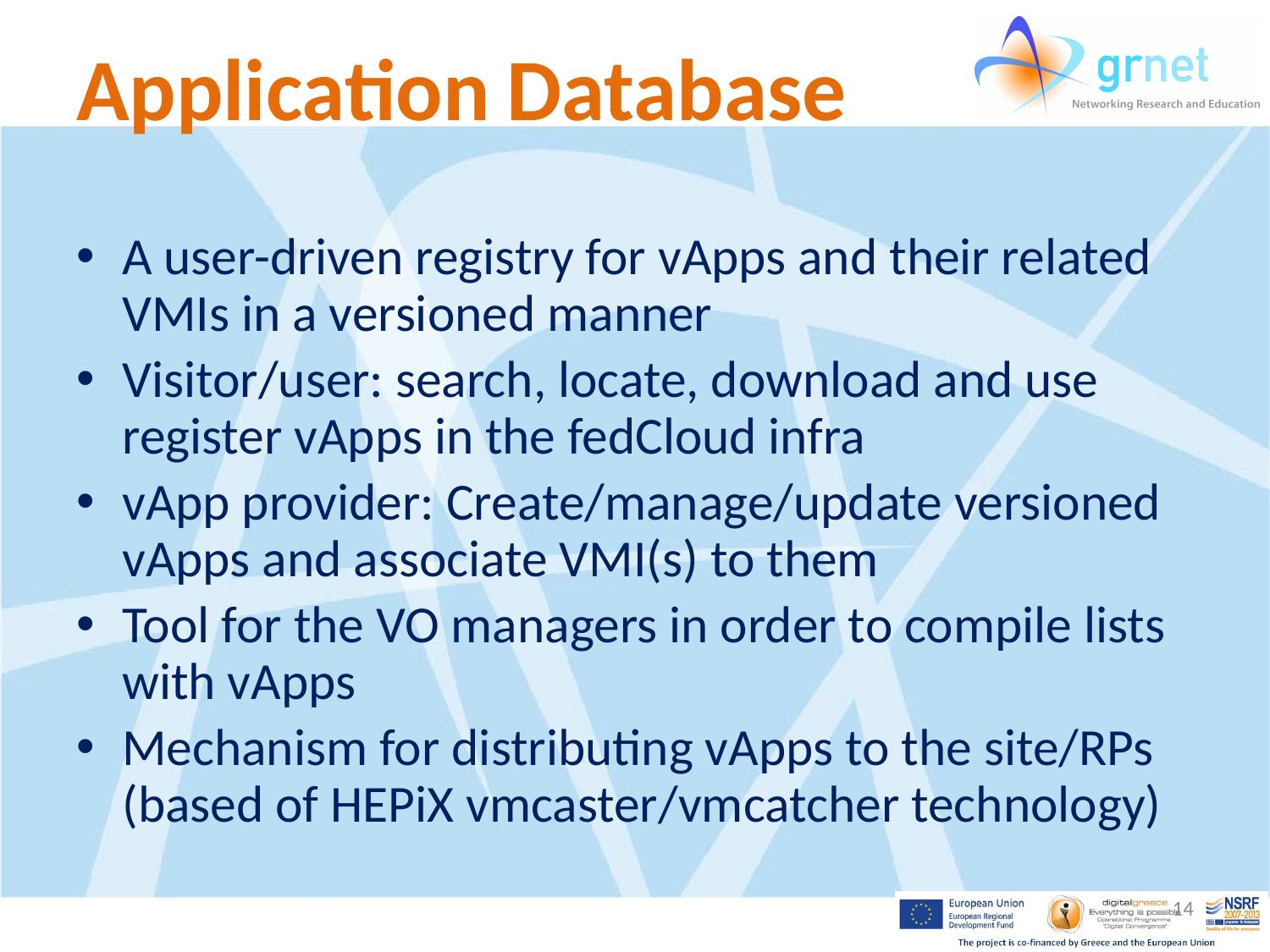

# Application Database
A user-driven registry for vApps and their related VMIs in a versioned manner
Visitor/user: search, locate, download and use register vApps in the fedCloud infra
vApp provider: Create/manage/update versioned vApps and associate VMI(s) to them
Tool for the VO managers in order to compile lists with vApps
Mechanism for distributing vApps to the site/RPs (based of HEPiX vmcaster/vmcatcher technology)
14